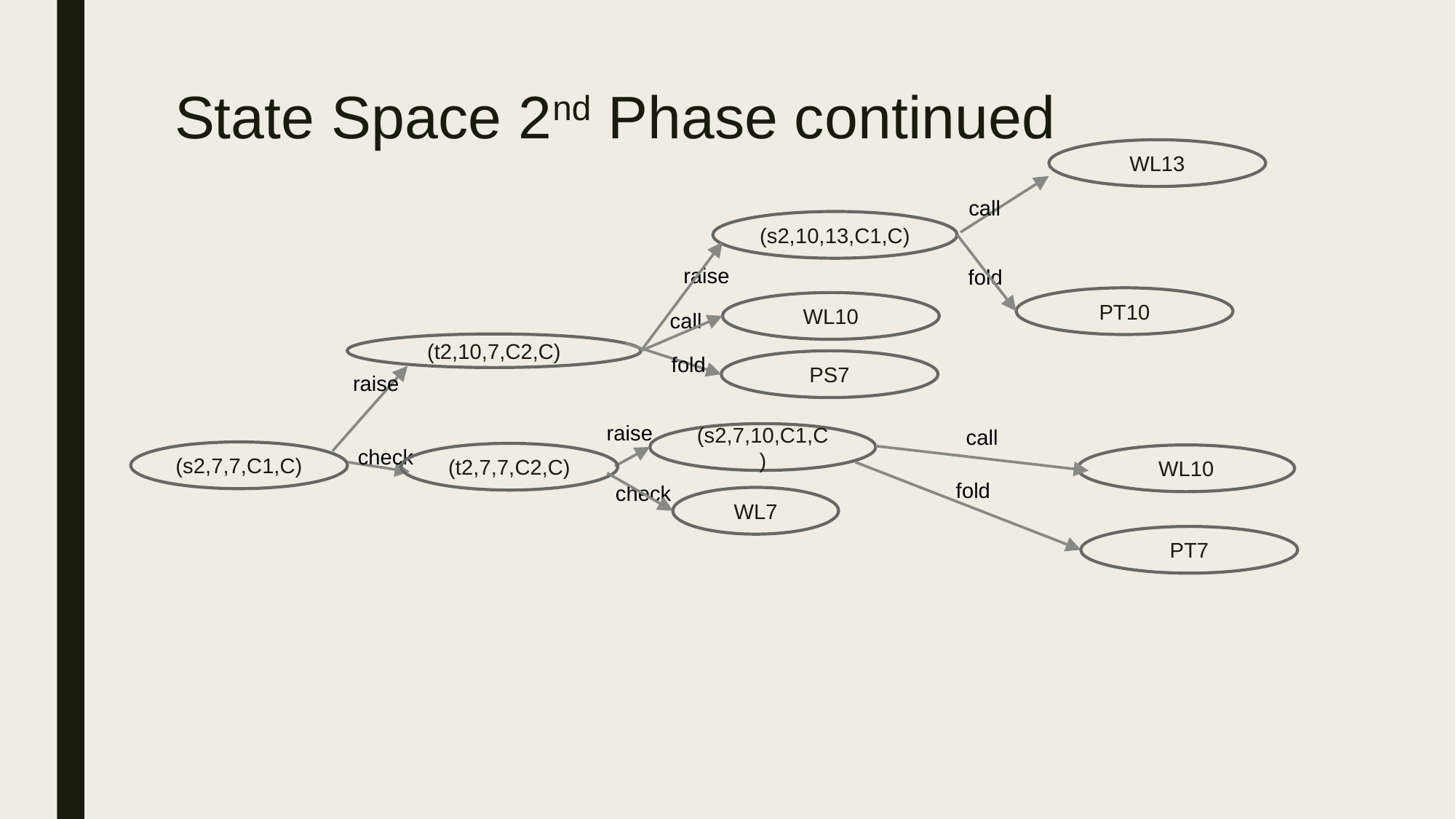

# State Space 2nd Phase continued
WL13
call
(s2,10,13,C1,C)
raise
fold
PT10
WL10
call
(t2,10,7,C2,C)
fold
PS7
raise
raise
call
(s2,7,10,C1,C)
check
(s2,7,7,C1,C)
(t2,7,7,C2,C)
WL10
fold
check
WL7
PT7